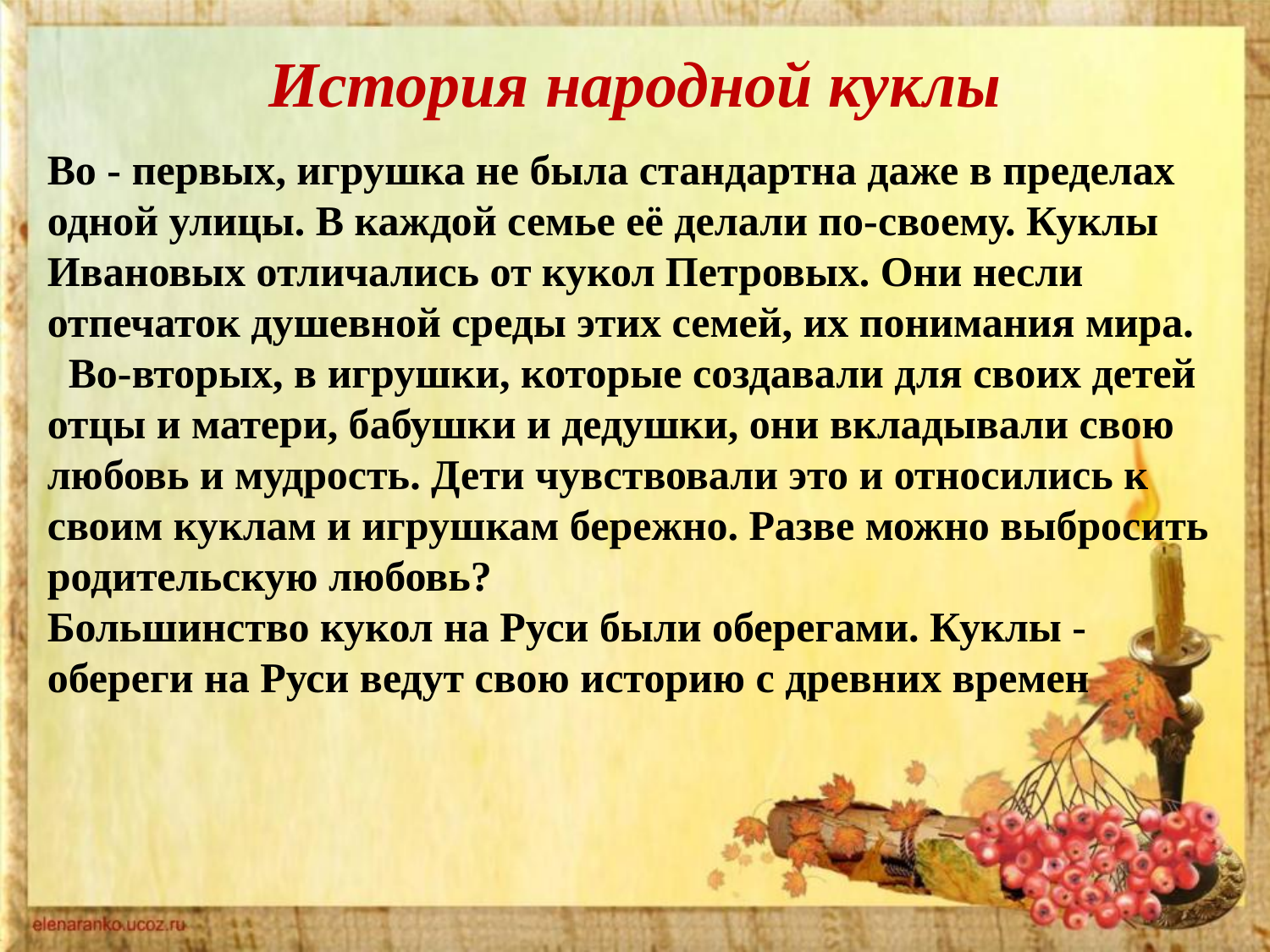

# История народной куклы
Во - первых, игрушка не была стандартна даже в пределах одной улицы. В каждой семье её делали по-своему. Куклы Ивановых отличались от кукол Петровых. Они несли отпечаток душевной среды этих семей, их понимания мира.
  Во-вторых, в игрушки, которые создавали для своих детей отцы и матери, бабушки и дедушки, они вкладывали свою любовь и мудрость. Дети чувствовали это и относились к своим куклам и игрушкам бережно. Разве можно выбросить родительскую любовь?
Большинство кукол на Руси были оберегами. Куклы - обереги на Руси ведут свою историю с древних времен